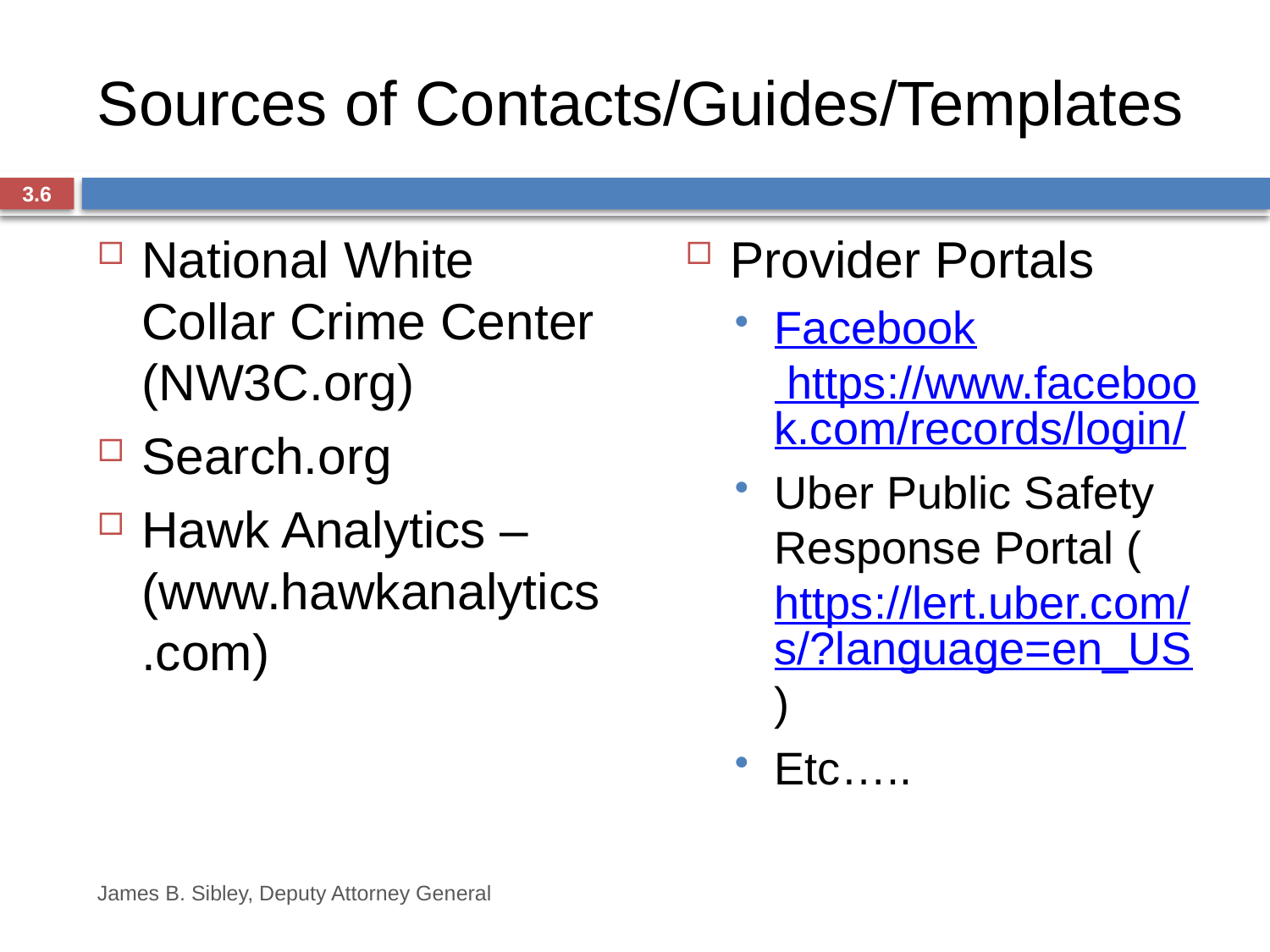

# Sources of Contacts/Guides/Templates
3.6
National White Collar Crime Center (NW3C.org)
Search.org
Hawk Analytics – (www.hawkanalytics.com)
Provider Portals
Facebook https://www.facebook.com/records/login/
Uber Public Safety Response Portal (https://lert.uber.com/s/?language=en_US)
Etc…..

James B. Sibley, Deputy Attorney General